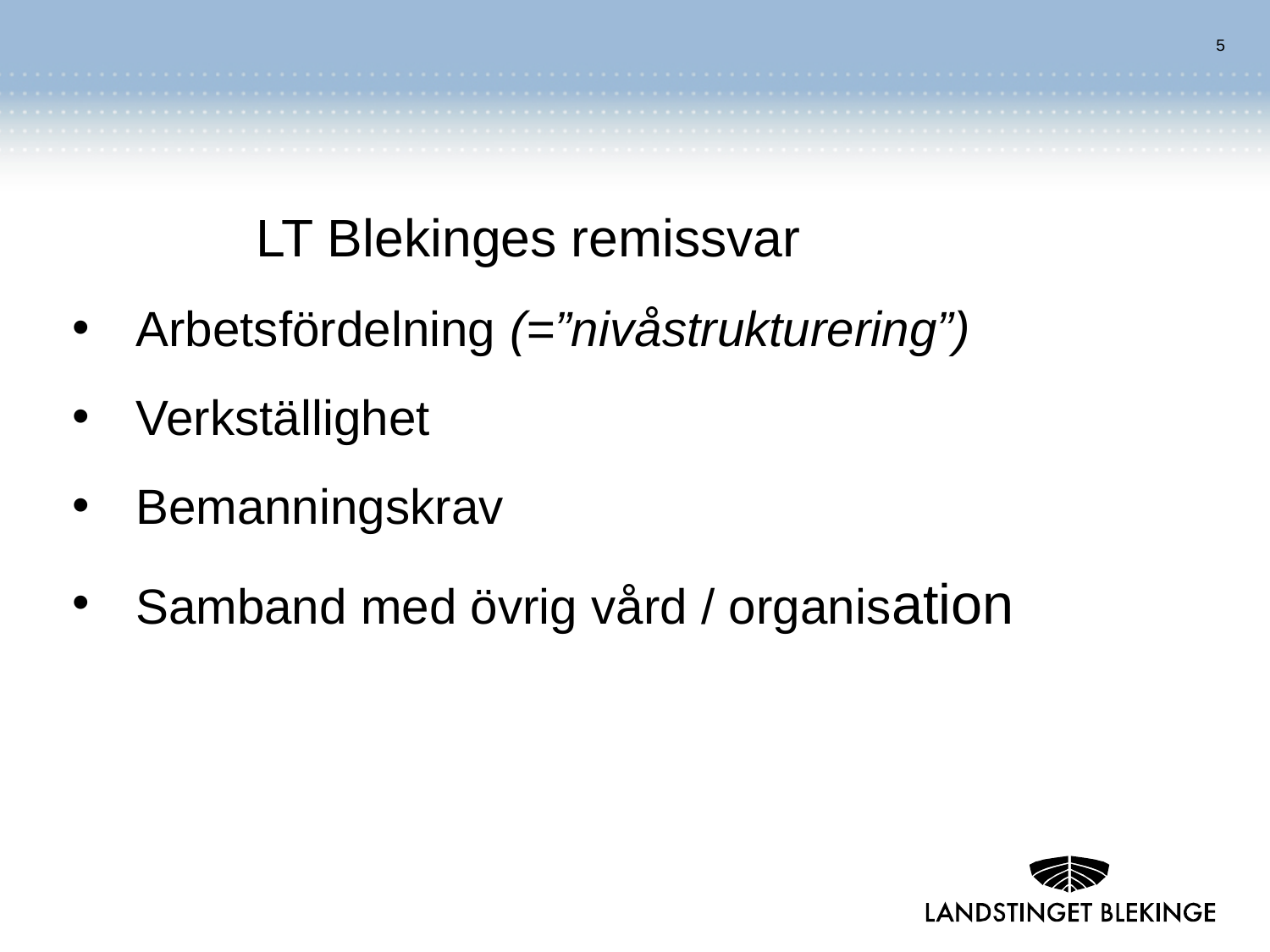

LT Blekinges remissvar
Arbetsfördelning (=”nivåstrukturering”)
Verkställighet
Bemanningskrav
Samband med övrig vård / organisation